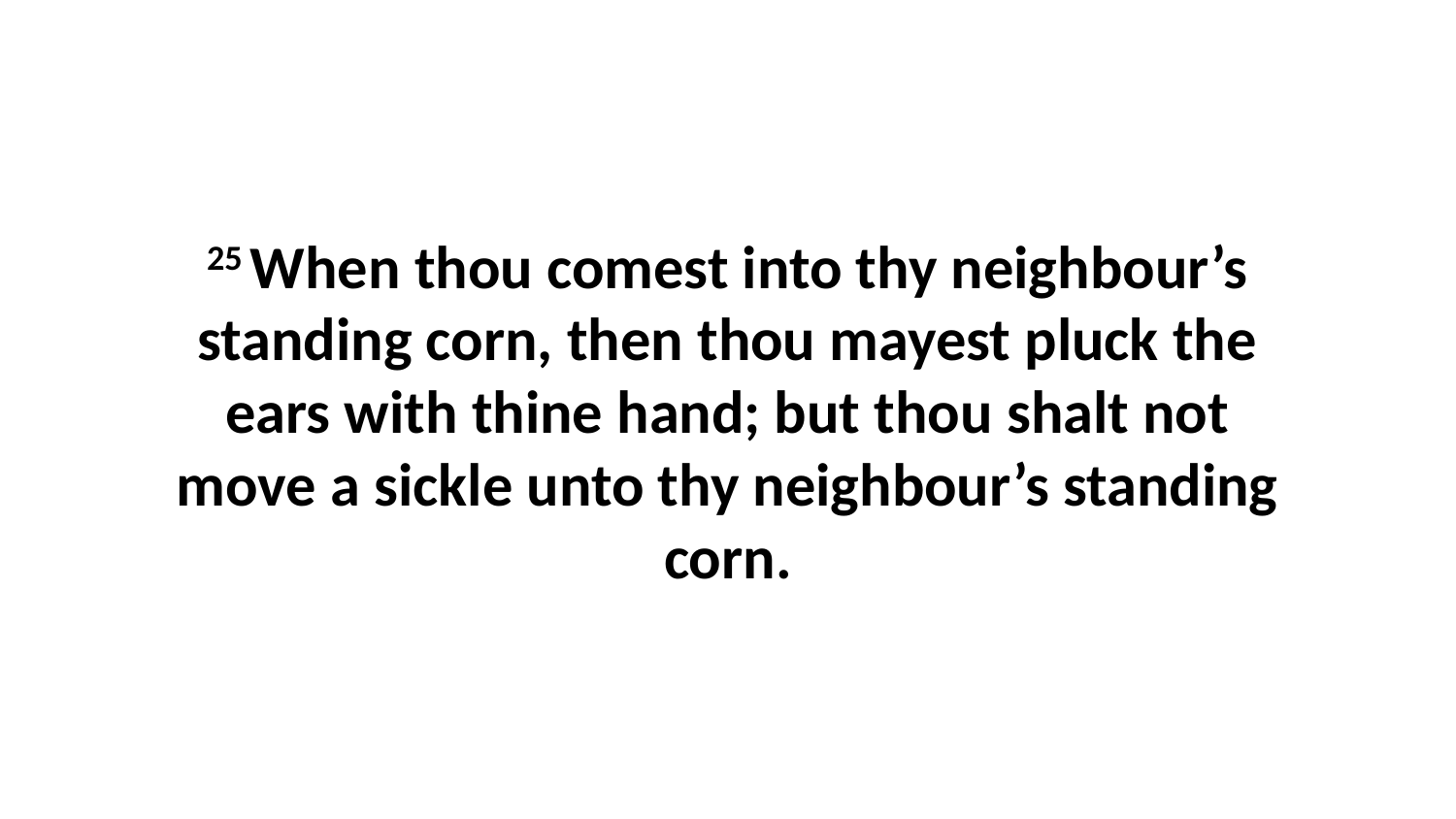

25 When thou comest into thy neighbour’s standing corn, then thou mayest pluck the ears with thine hand; but thou shalt not move a sickle unto thy neighbour’s standing corn.